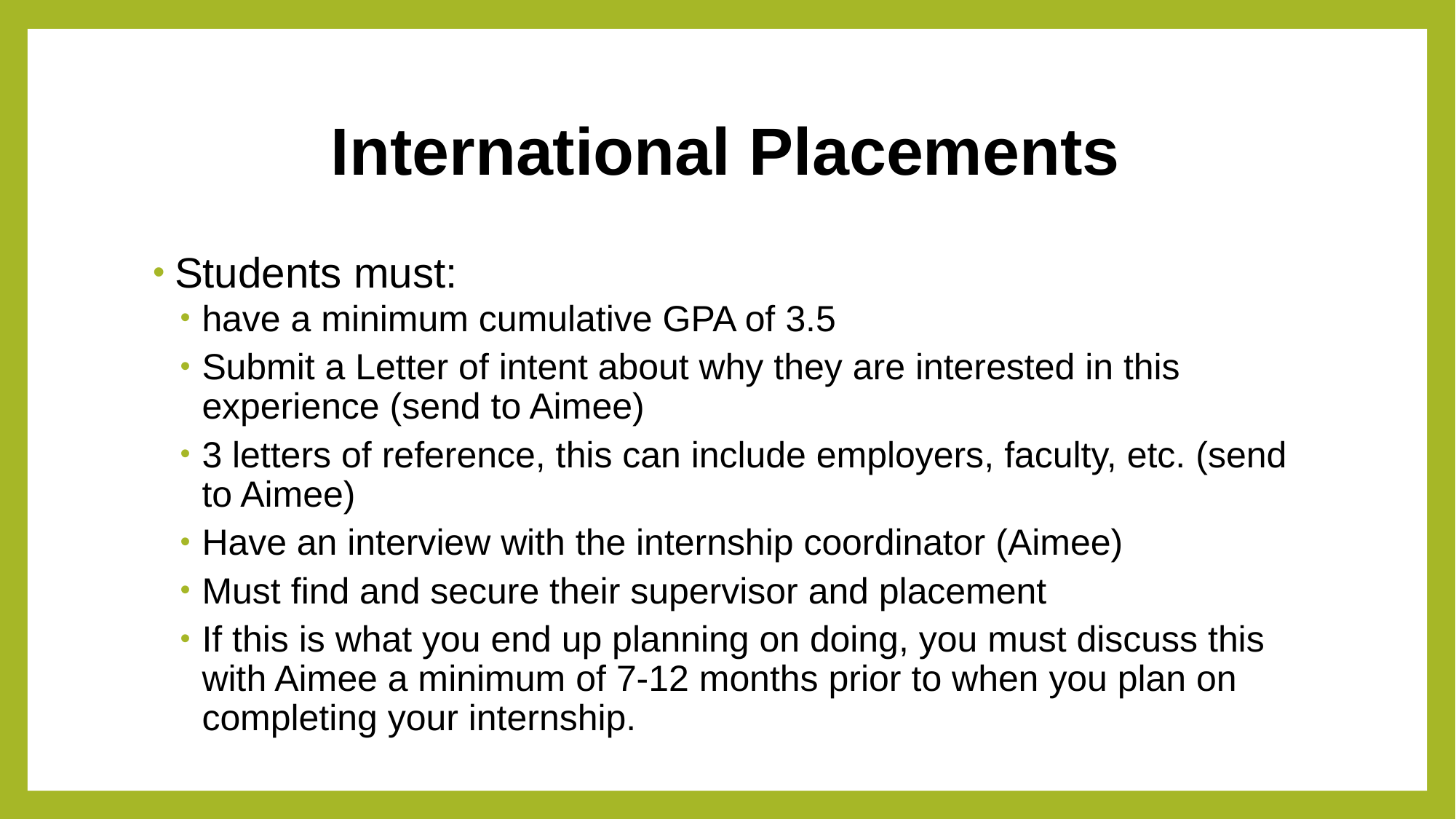

# International Placements
Students must:
have a minimum cumulative GPA of 3.5
Submit a Letter of intent about why they are interested in this experience (send to Aimee)
3 letters of reference, this can include employers, faculty, etc. (send to Aimee)
Have an interview with the internship coordinator (Aimee)
Must find and secure their supervisor and placement
If this is what you end up planning on doing, you must discuss this with Aimee a minimum of 7-12 months prior to when you plan on completing your internship.